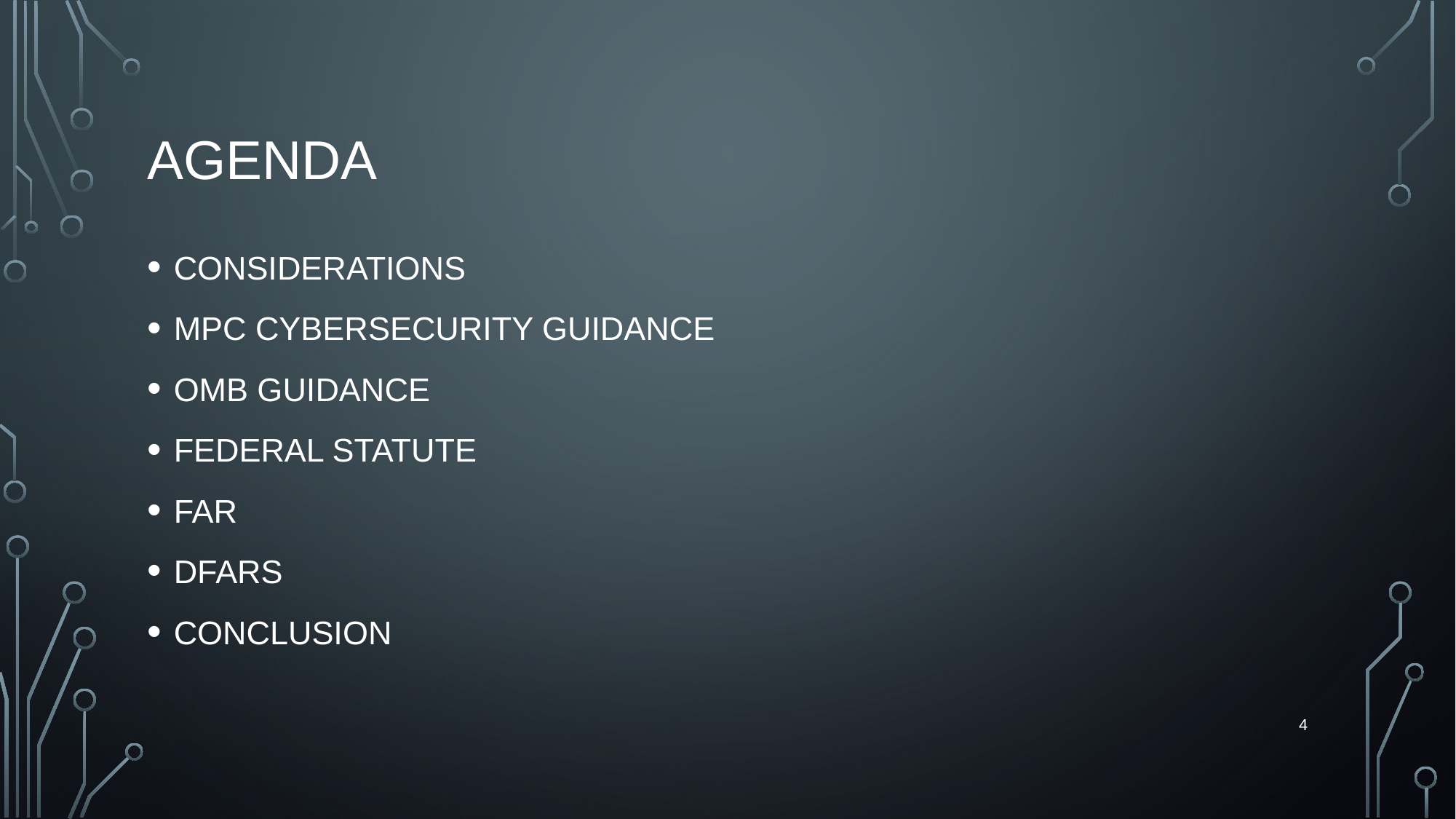

# agenda
CONSIDERATIONS
MPC CYBERSECURITY GUIDANCE
OMB GUIDANCE
FEDERAL STATUTE
FAR
DFARS
CONCLUSION
4